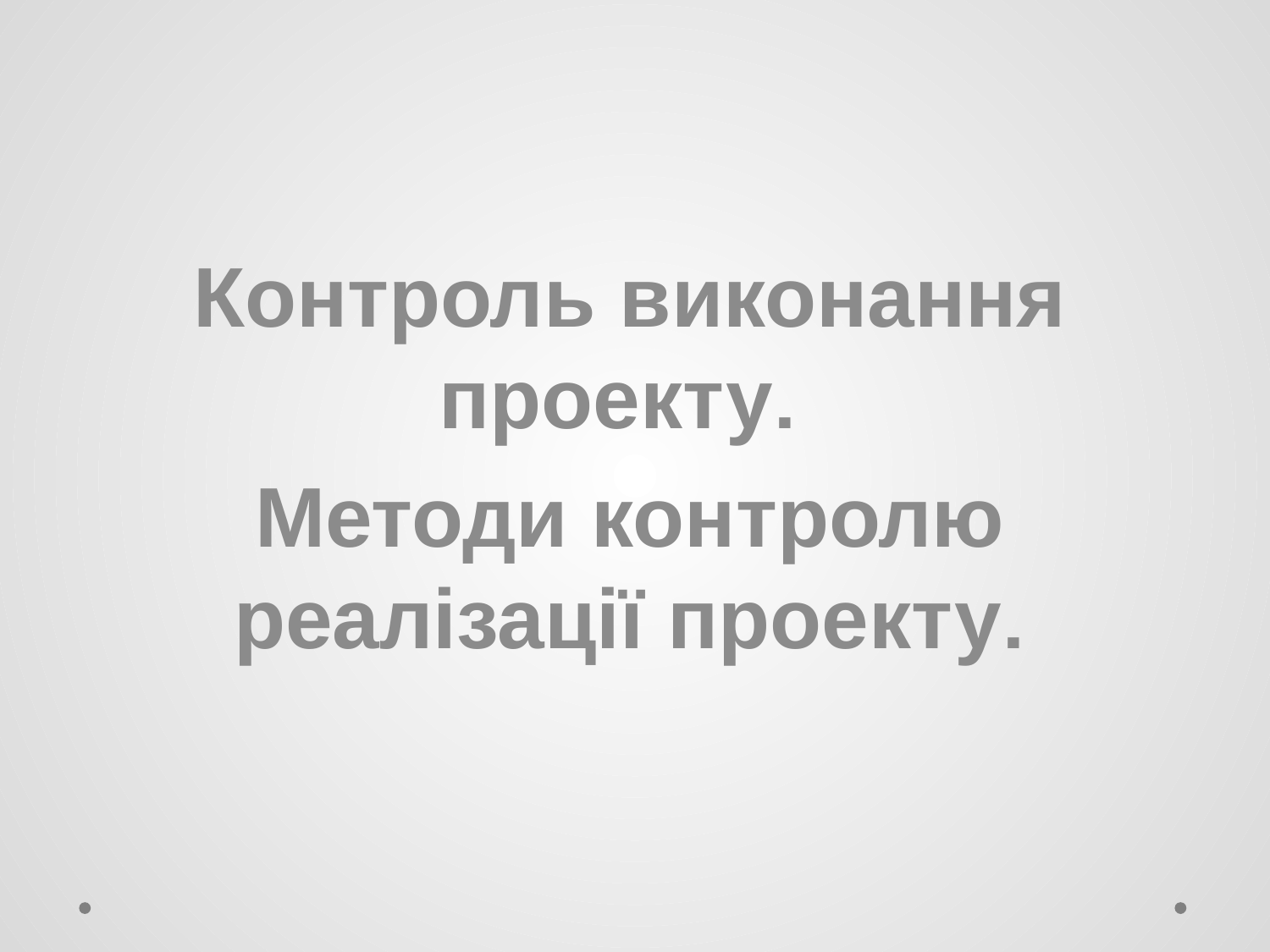

Контроль виконання проекту.
Методи контролю реалізації проекту.